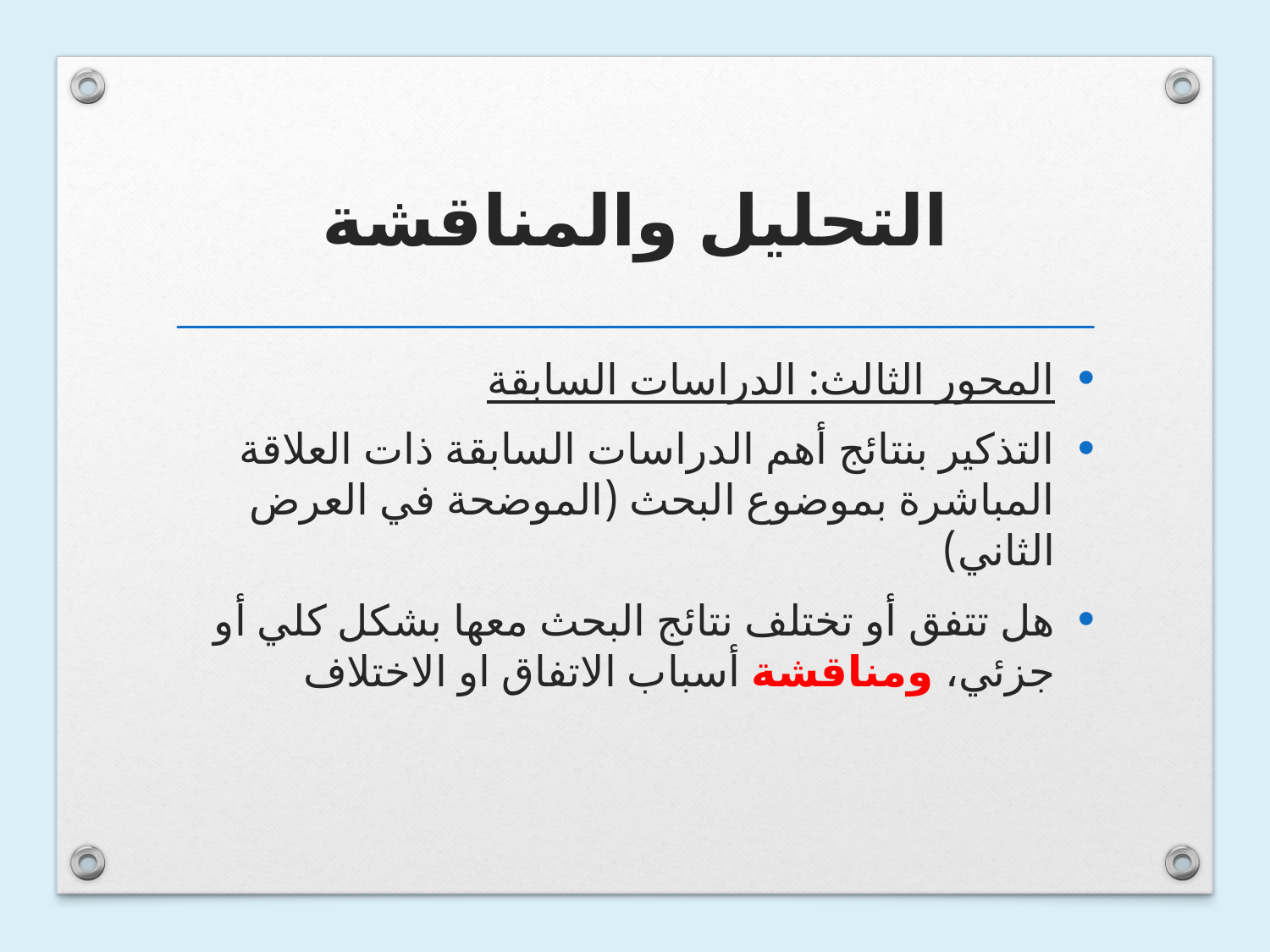

# التحليل والمناقشة
المحور الثالث: الدراسات السابقة
التذكير بنتائج أهم الدراسات السابقة ذات العلاقة المباشرة بموضوع البحث (الموضحة في العرض الثاني)
هل تتفق أو تختلف نتائج البحث معها بشكل كلي أو جزئي، ومناقشة أسباب الاتفاق او الاختلاف